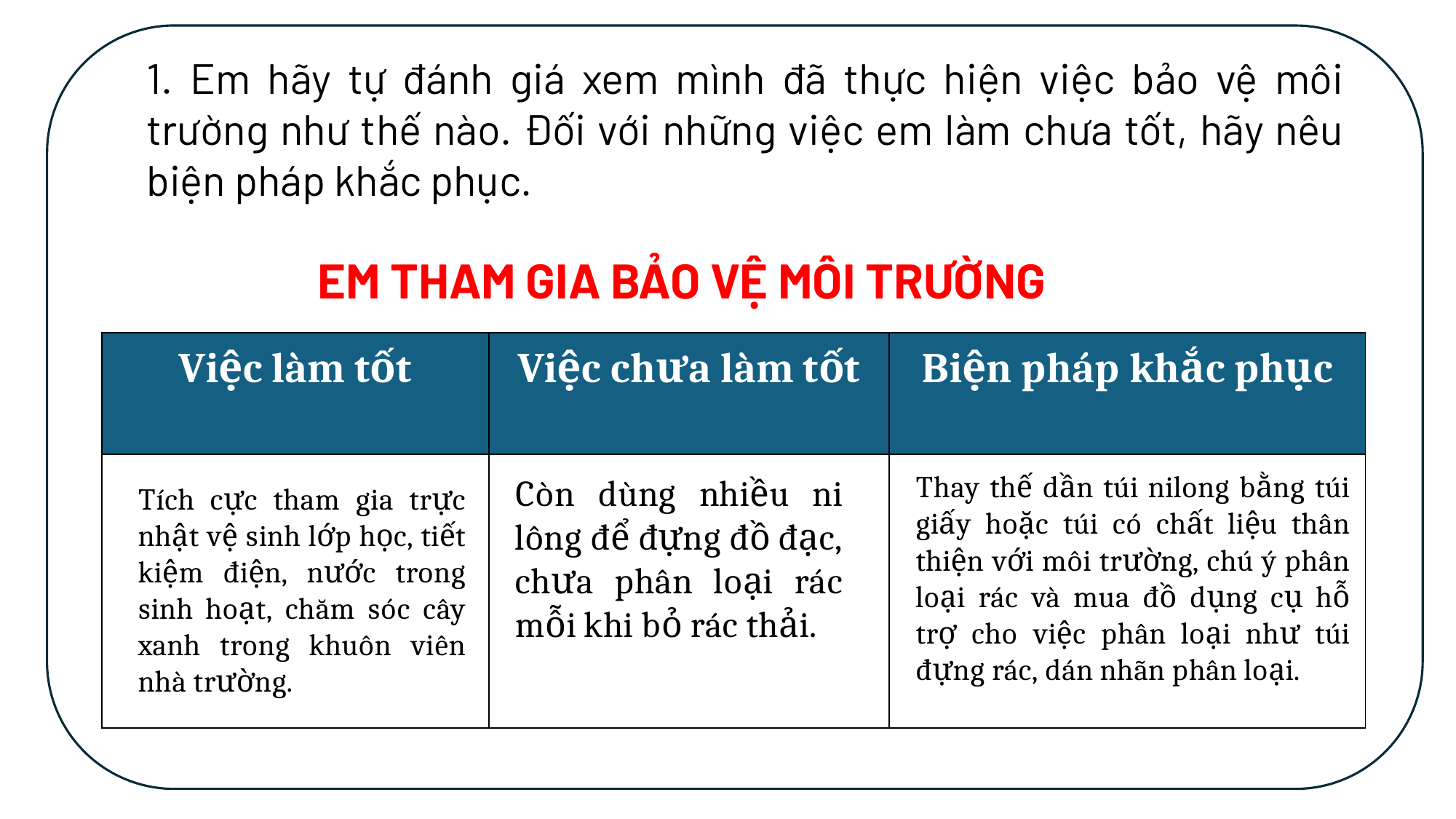

1. Em hãy tự đánh giá xem mình đã thực hiện việc bảo vệ môi trường như thế nào. Đối với những việc em làm chưa tốt, hãy nêu biện pháp khắc phục.
EM THAM GIA BẢO VỆ MÔI TRƯỜNG
| Việc làm tốt | Việc chưa làm tốt | Biện pháp khắc phục |
| --- | --- | --- |
|  |  |  |
Thay thế dần túi nilong bằng túi giấy hoặc túi có chất liệu thân thiện với môi trường, chú ý phân loại rác và mua đồ dụng cụ hỗ trợ cho việc phân loại như túi đựng rác, dán nhãn phân loại.
Còn dùng nhiều ni lông để đựng đồ đạc, chưa phân loại rác mỗi khi bỏ rác thải.
Tích cực tham gia trực nhật vệ sinh lớp học, tiết kiệm điện, nước trong sinh hoạt, chăm sóc cây xanh trong khuôn viên nhà trường.